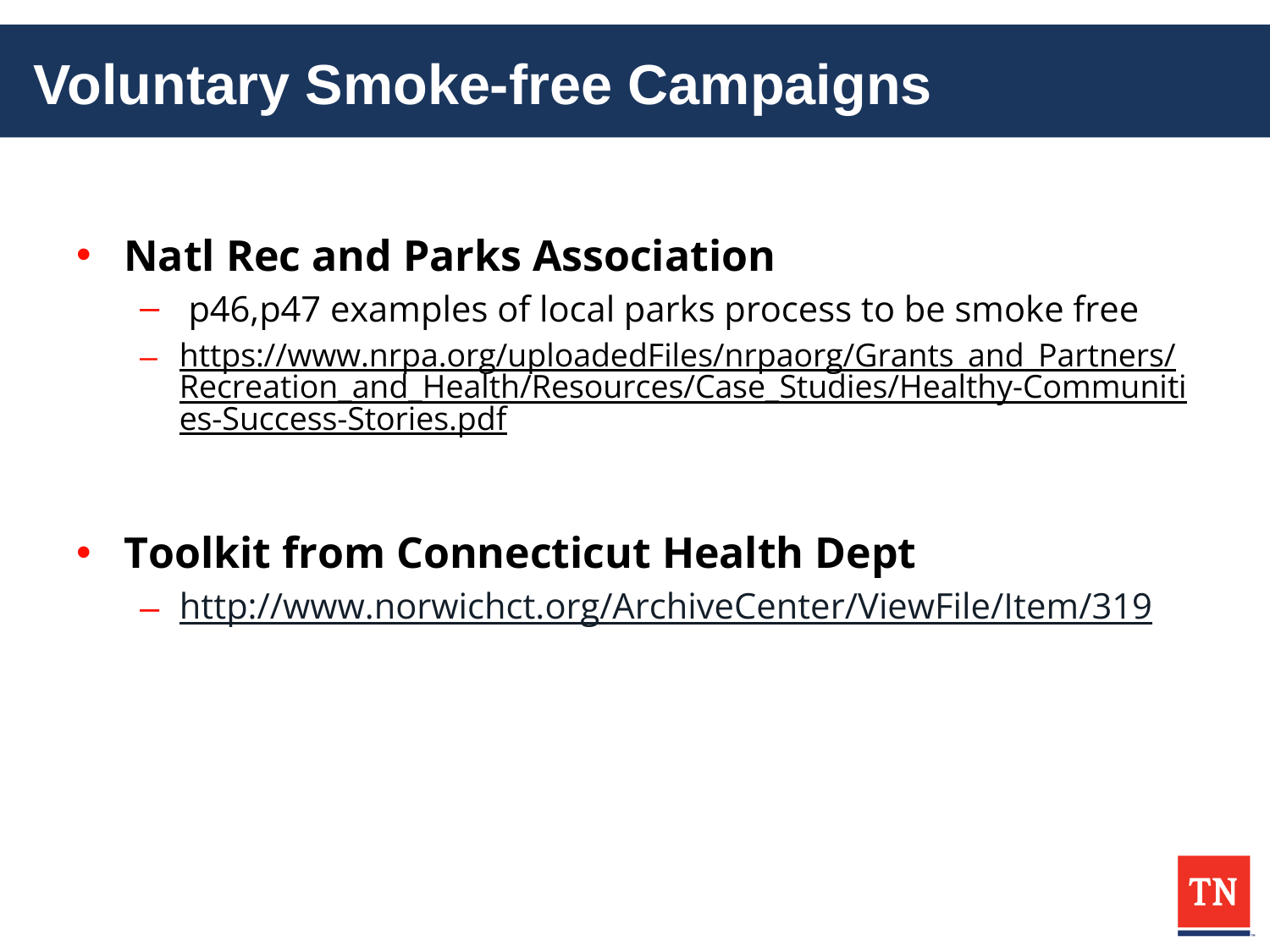

# Voluntary Smoke-free Campaigns

Natl Rec and Parks Association
 p46,p47 examples of local parks process to be smoke free
https://www.nrpa.org/uploadedFiles/nrpaorg/Grants_and_Partners/Recreation_and_Health/Resources/Case_Studies/Healthy-Communities-Success-Stories.pdf
Toolkit from Connecticut Health Dept
http://www.norwichct.org/ArchiveCenter/ViewFile/Item/319